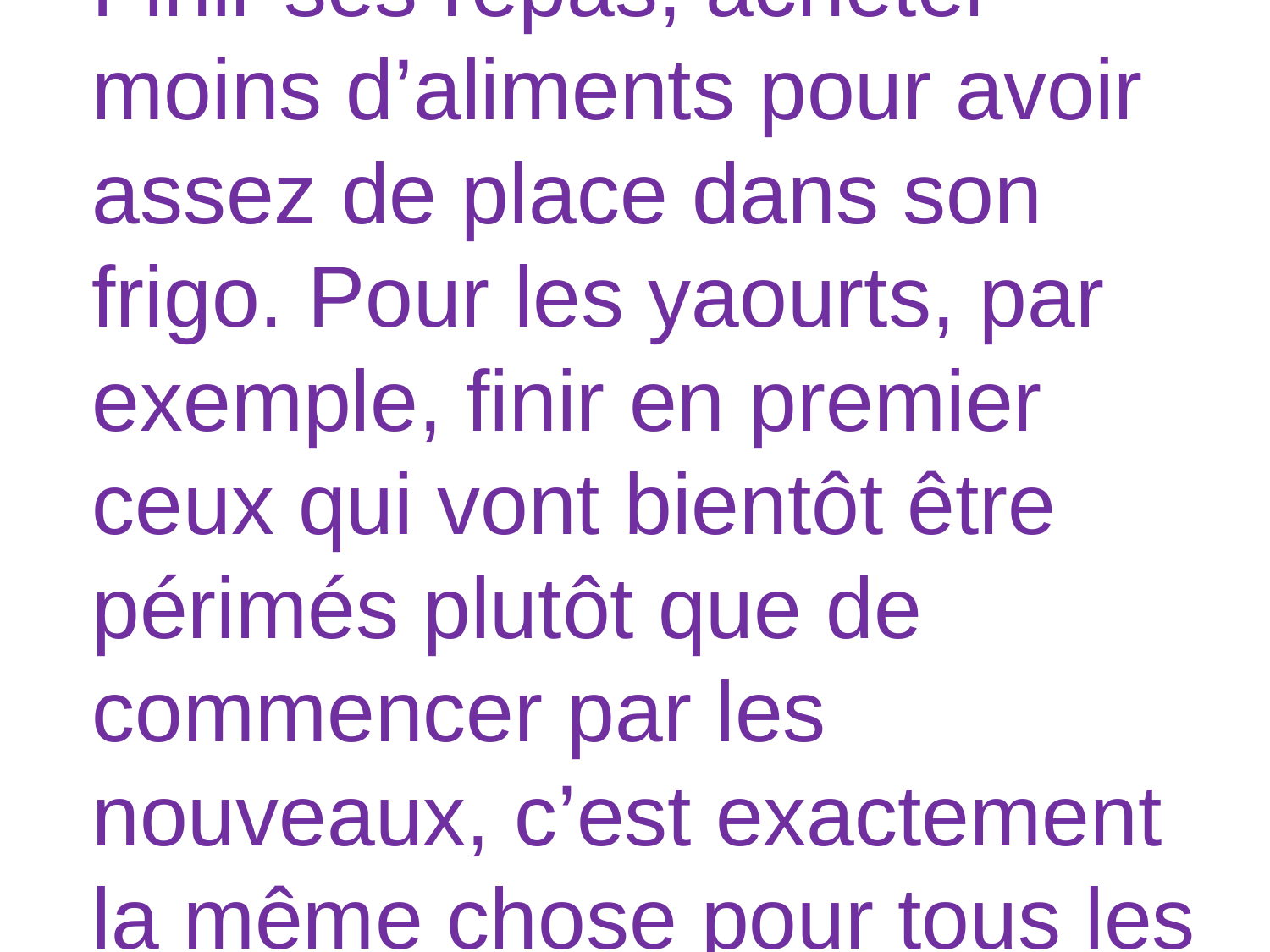

Les solutions :
Finir ses repas, acheter moins d’aliments pour avoir assez de place dans son frigo. Pour les yaourts, par exemple, finir en premier ceux qui vont bientôt être périmés plutôt que de commencer par les nouveaux, c’est exactement la même chose pour tous les autres aliments.